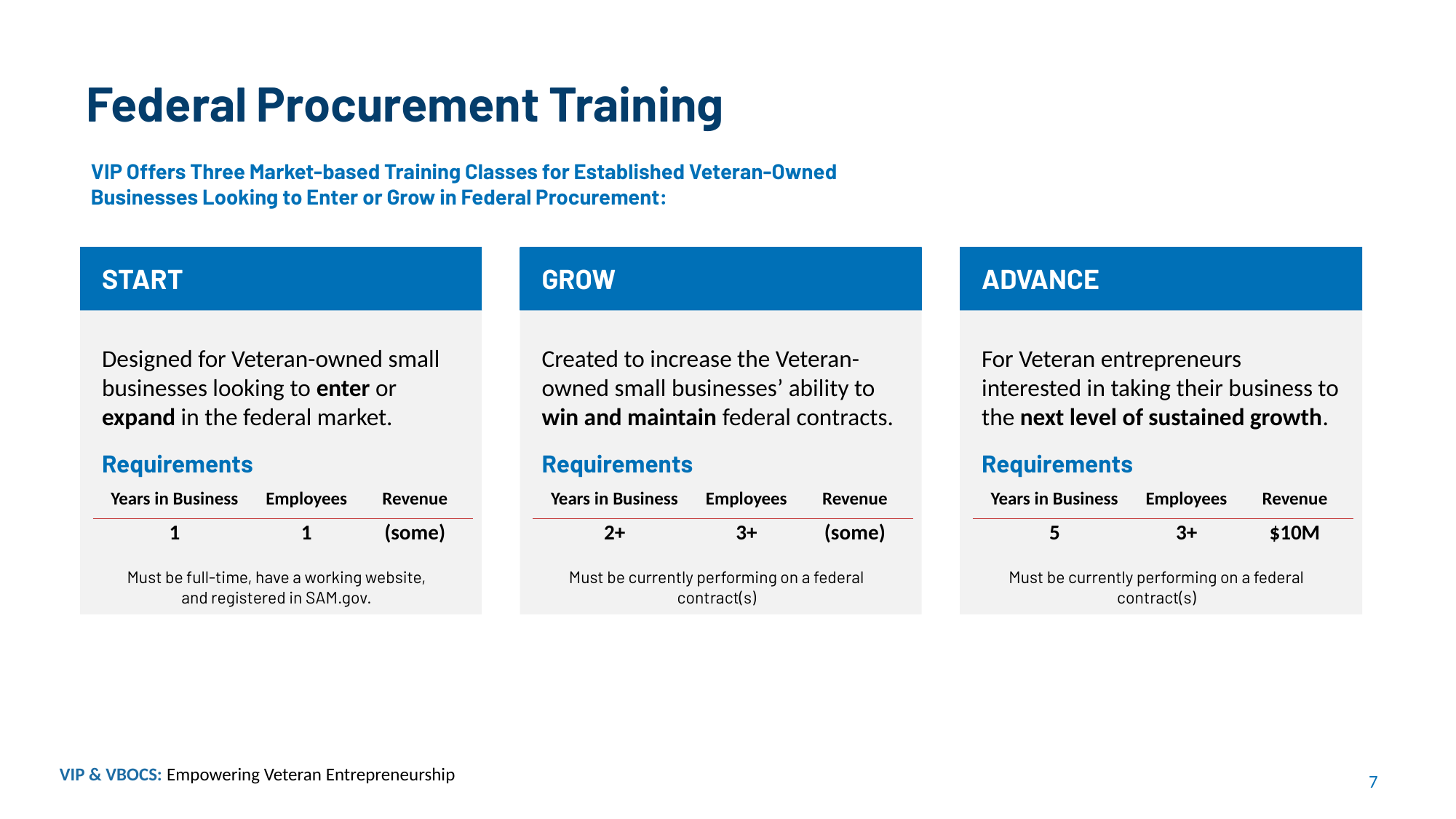

Federal Procurement Training
VIP Offers Three Market-based Training Classes for Established Veteran-Owned Businesses Looking to Enter or Grow in Federal Procurement:
START
GROW
ADVANCE
Designed for Veteran-owned small businesses looking to enter or expand in the federal market.
Requirements
Created to increase the Veteran-owned small businesses’ ability to win and maintain federal contracts.
Requirements
For Veteran entrepreneurs interested in taking their business to the next level of sustained growth.
Requirements
| Years in Business | Employees | Revenue |
| --- | --- | --- |
| 1 | 1 | (some) |
| Years in Business | Employees | Revenue |
| --- | --- | --- |
| 2+ | 3+ | (some) |
| Years in Business | Employees | Revenue |
| --- | --- | --- |
| 5 | 3+ | $10M |
Must be full-time, have a working website, and registered in SAM.gov.
Must be currently performing on a federal contract(s)
Must be currently performing on a federal contract(s)
7